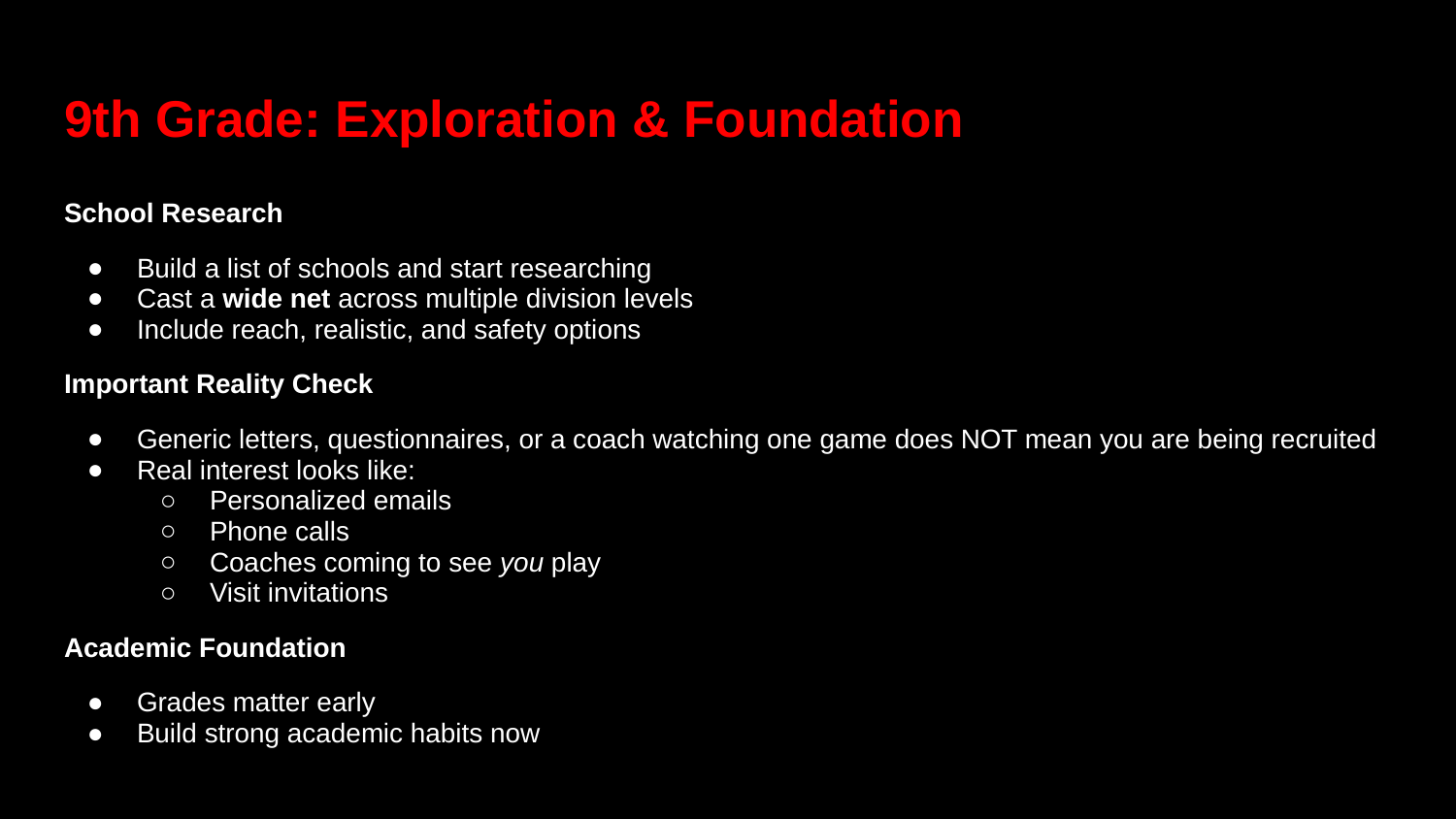

# 9th Grade: Exploration & Foundation
School Research
Build a list of schools and start researching
Cast a wide net across multiple division levels
Include reach, realistic, and safety options
Important Reality Check
Generic letters, questionnaires, or a coach watching one game does NOT mean you are being recruited
Real interest looks like:
Personalized emails
Phone calls
Coaches coming to see you play
Visit invitations
Academic Foundation
Grades matter early
Build strong academic habits now